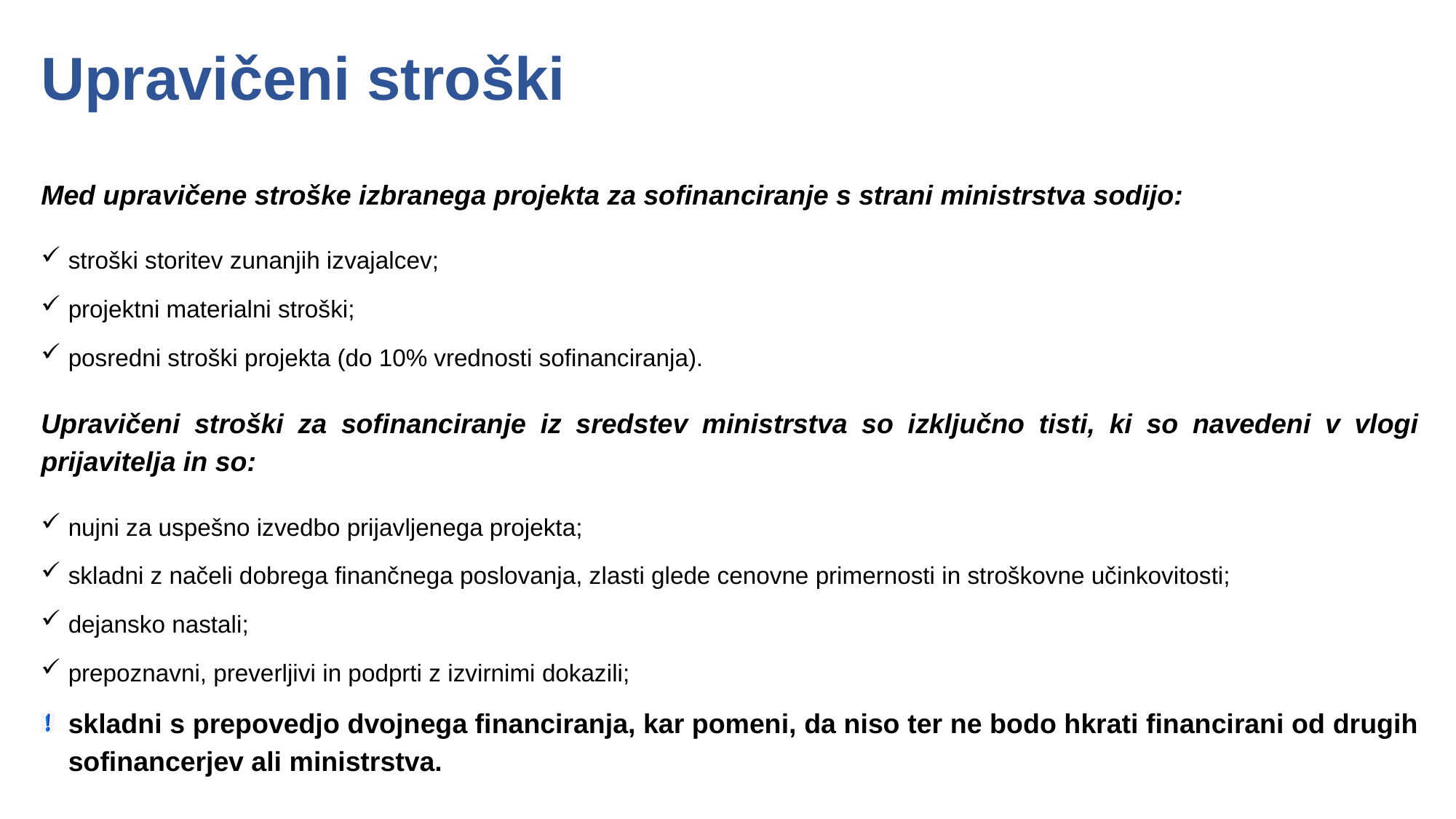

# Upravičeni stroški
Med upravičene stroške izbranega projekta za sofinanciranje s strani ministrstva sodijo:
stroški storitev zunanjih izvajalcev;
projektni materialni stroški;
posredni stroški projekta (do 10% vrednosti sofinanciranja).
Upravičeni stroški za sofinanciranje iz sredstev ministrstva so izključno tisti, ki so navedeni v vlogi prijavitelja in so:
nujni za uspešno izvedbo prijavljenega projekta;
skladni z načeli dobrega finančnega poslovanja, zlasti glede cenovne primernosti in stroškovne učinkovitosti;
dejansko nastali;
prepoznavni, preverljivi in podprti z izvirnimi dokazili;
skladni s prepovedjo dvojnega financiranja, kar pomeni, da niso ter ne bodo hkrati financirani od drugih sofinancerjev ali ministrstva.